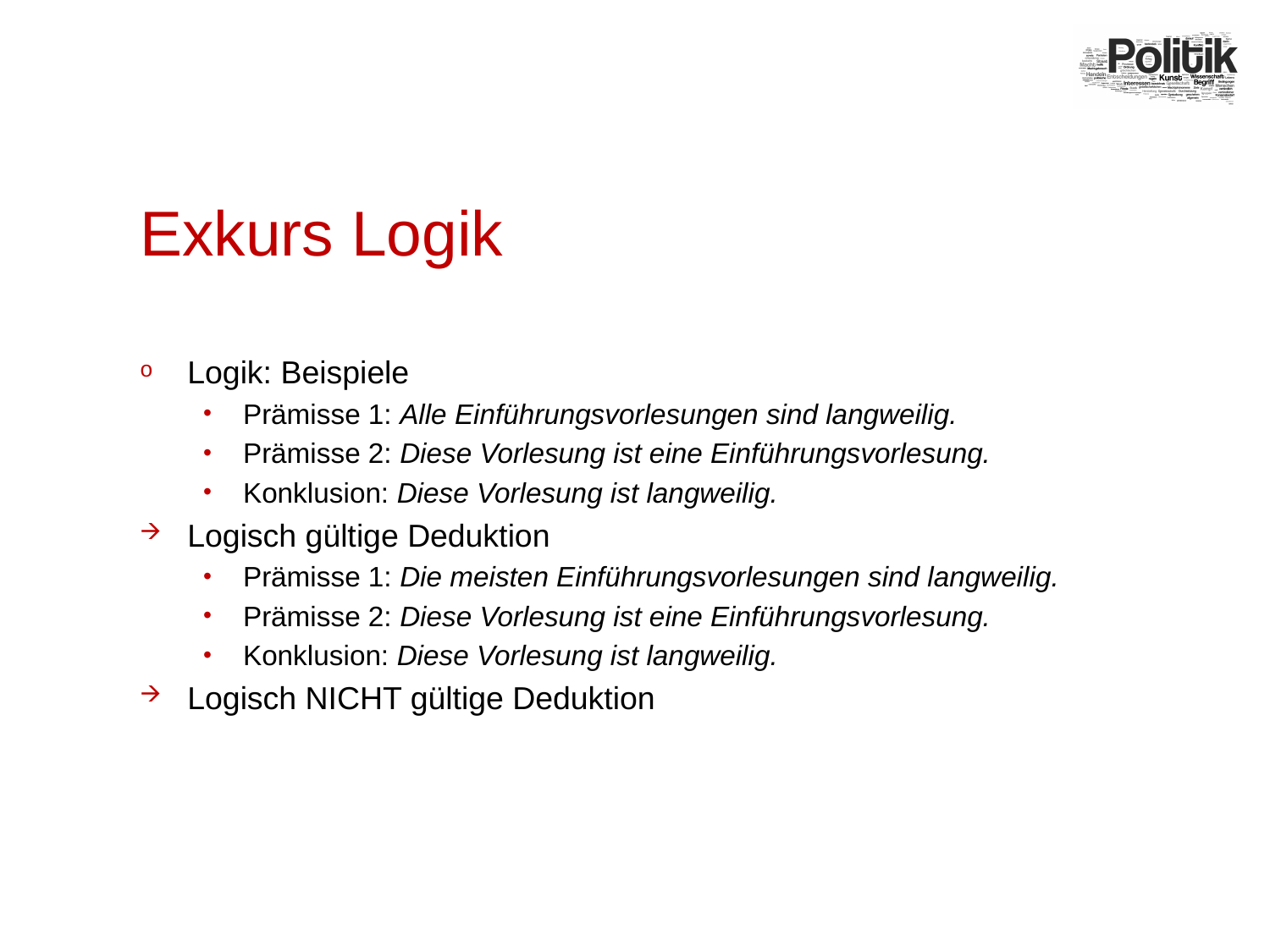

# Exkurs Logik
Logik: Beispiele
Prämisse 1: Alle Einführungsvorlesungen sind langweilig.
Prämisse 2: Diese Vorlesung ist eine Einführungsvorlesung.
Konklusion: Diese Vorlesung ist langweilig.
Logisch gültige Deduktion
Prämisse 1: Die meisten Einführungsvorlesungen sind langweilig.
Prämisse 2: Diese Vorlesung ist eine Einführungsvorlesung.
Konklusion: Diese Vorlesung ist langweilig.
Logisch NICHT gültige Deduktion